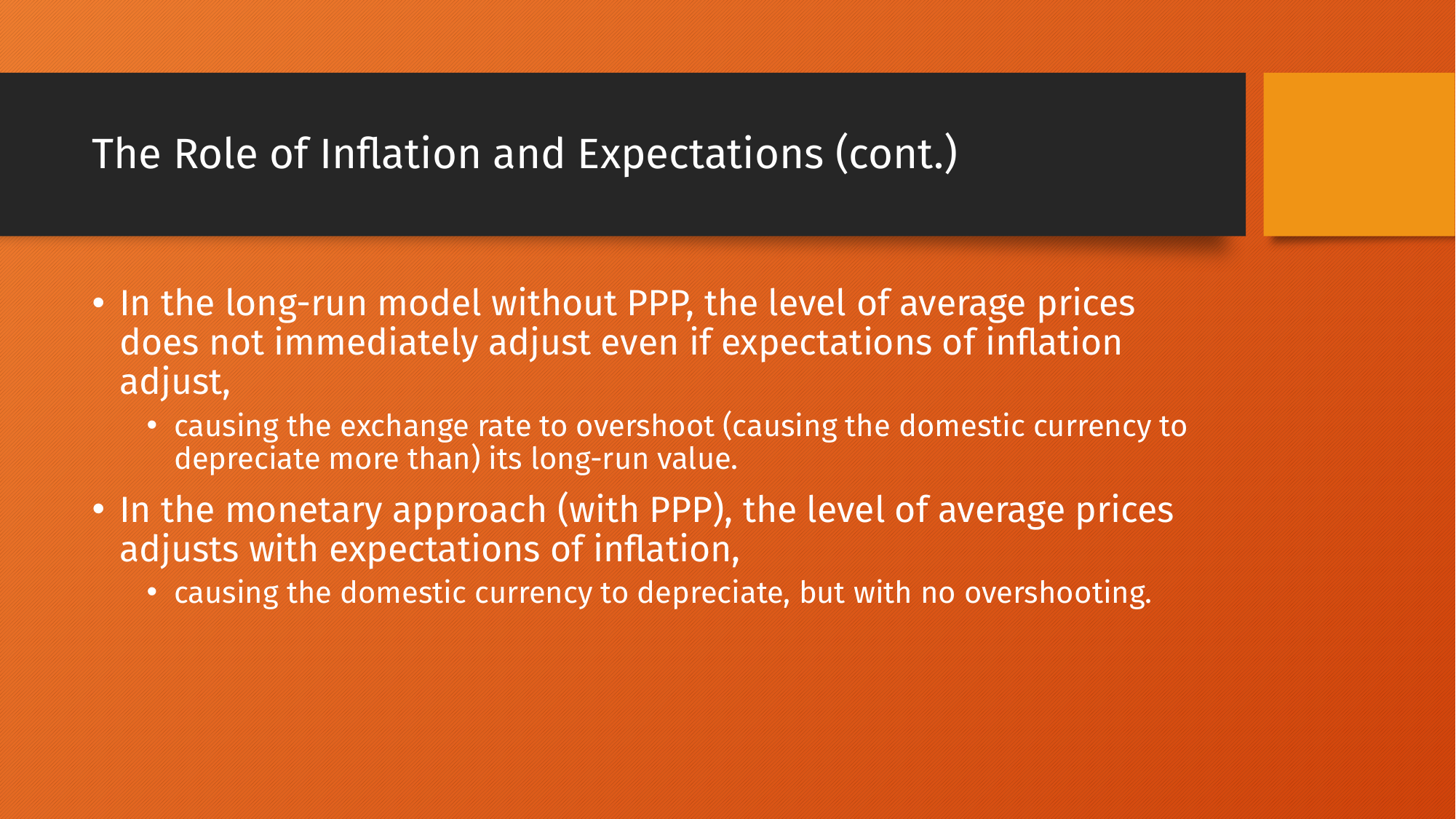

# The Role of Inflation and Expectations (cont.)
In the long-run model without PPP, the level of average prices does not immediately adjust even if expectations of inflation adjust,
causing the exchange rate to overshoot (causing the domestic currency to depreciate more than) its long-run value.
In the monetary approach (with PPP), the level of average prices adjusts with expectations of inflation,
causing the domestic currency to depreciate, but with no overshooting.